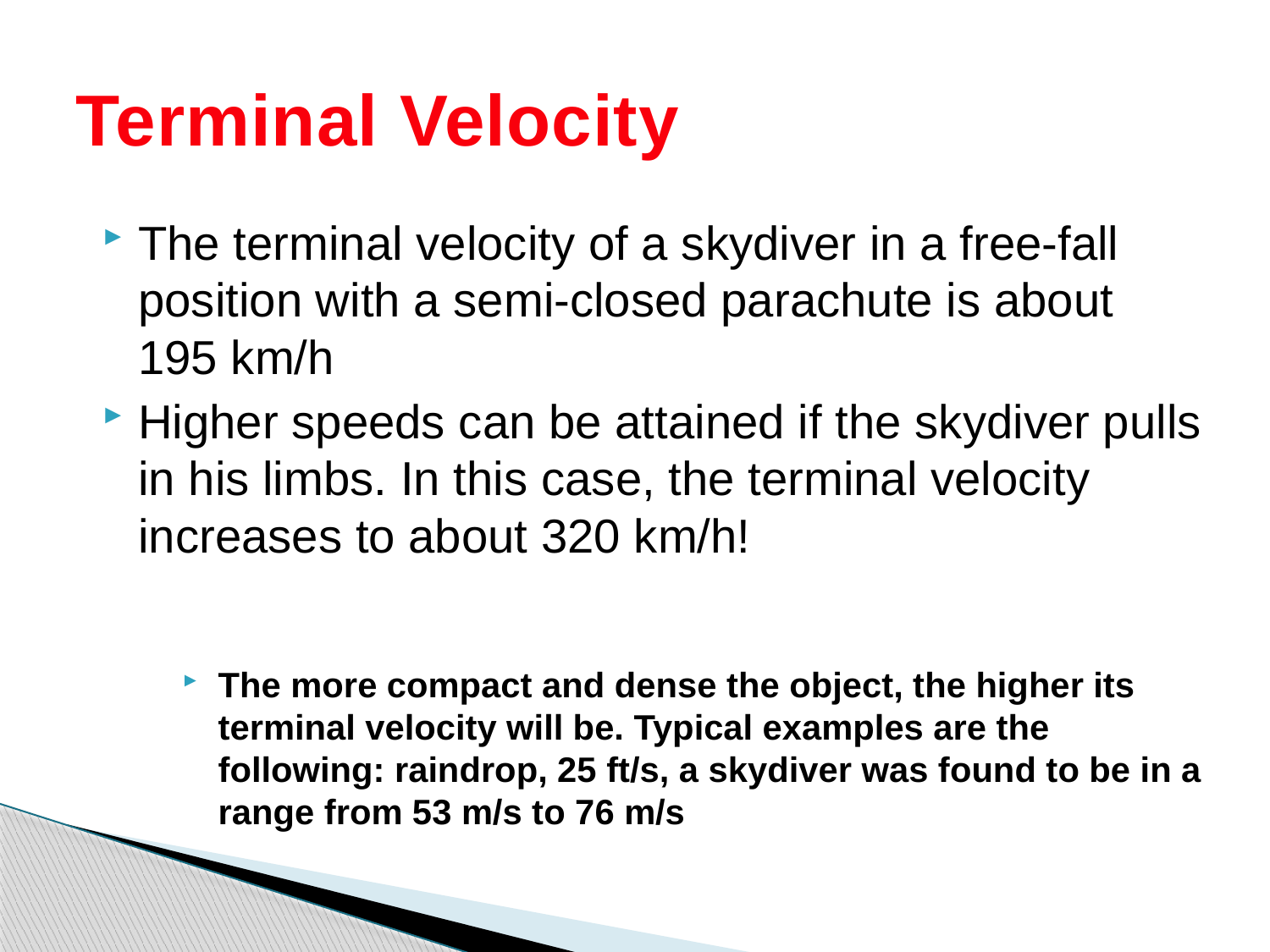

# Terminal Velocity
The terminal velocity of a skydiver in a free-fall position with a semi-closed parachute is about 195 km/h
Higher speeds can be attained if the skydiver pulls in his limbs. In this case, the terminal velocity increases to about 320 km/h!
The more compact and dense the object, the higher its terminal velocity will be. Typical examples are the following: raindrop, 25 ft/s, a skydiver was found to be in a range from 53 m/s to 76 m/s